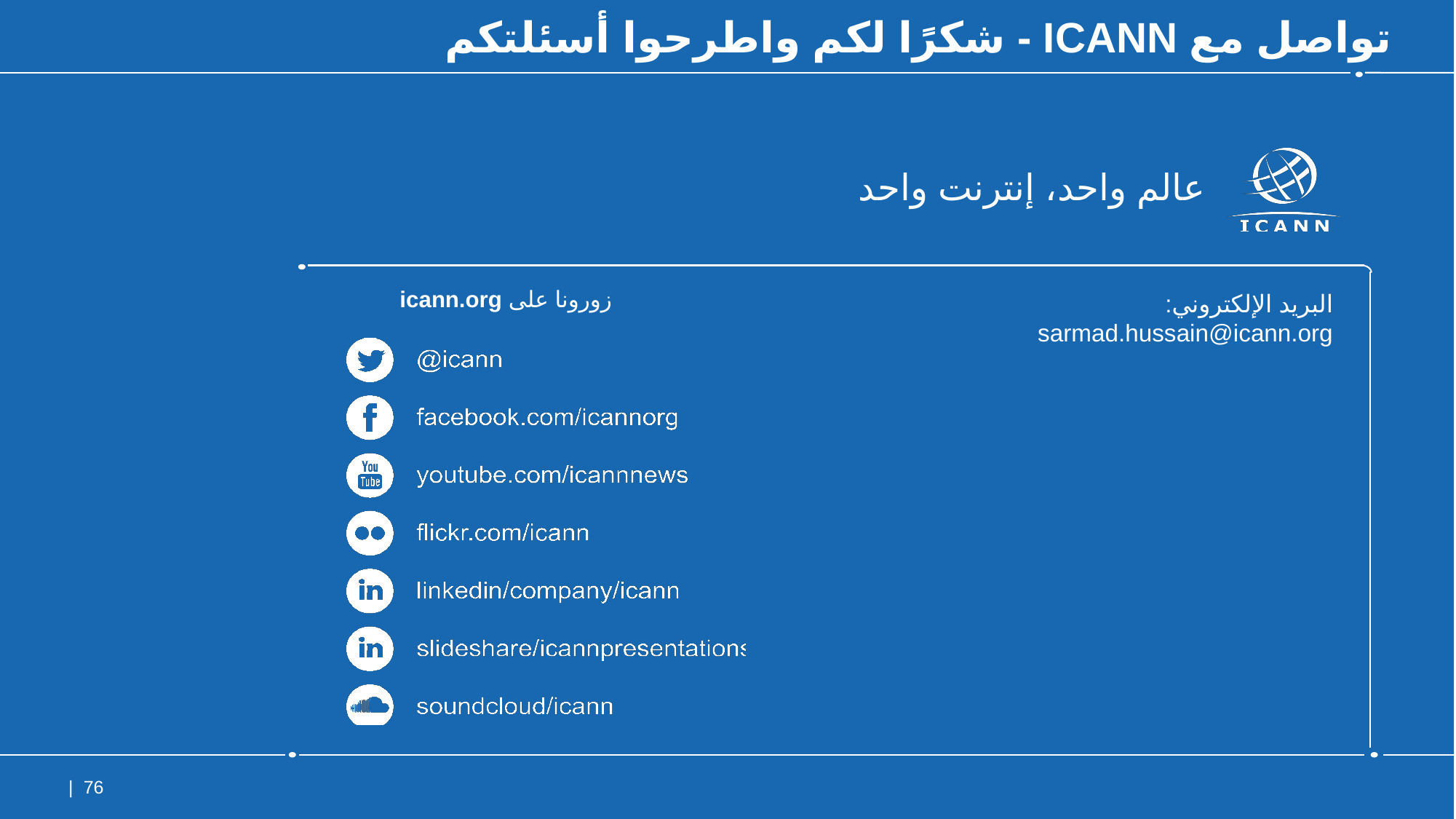

# تواصل مع ICANN - شكرًا لكم واطرحوا أسئلتكم
البريد الإلكتروني: sarmad.hussain@icann.org